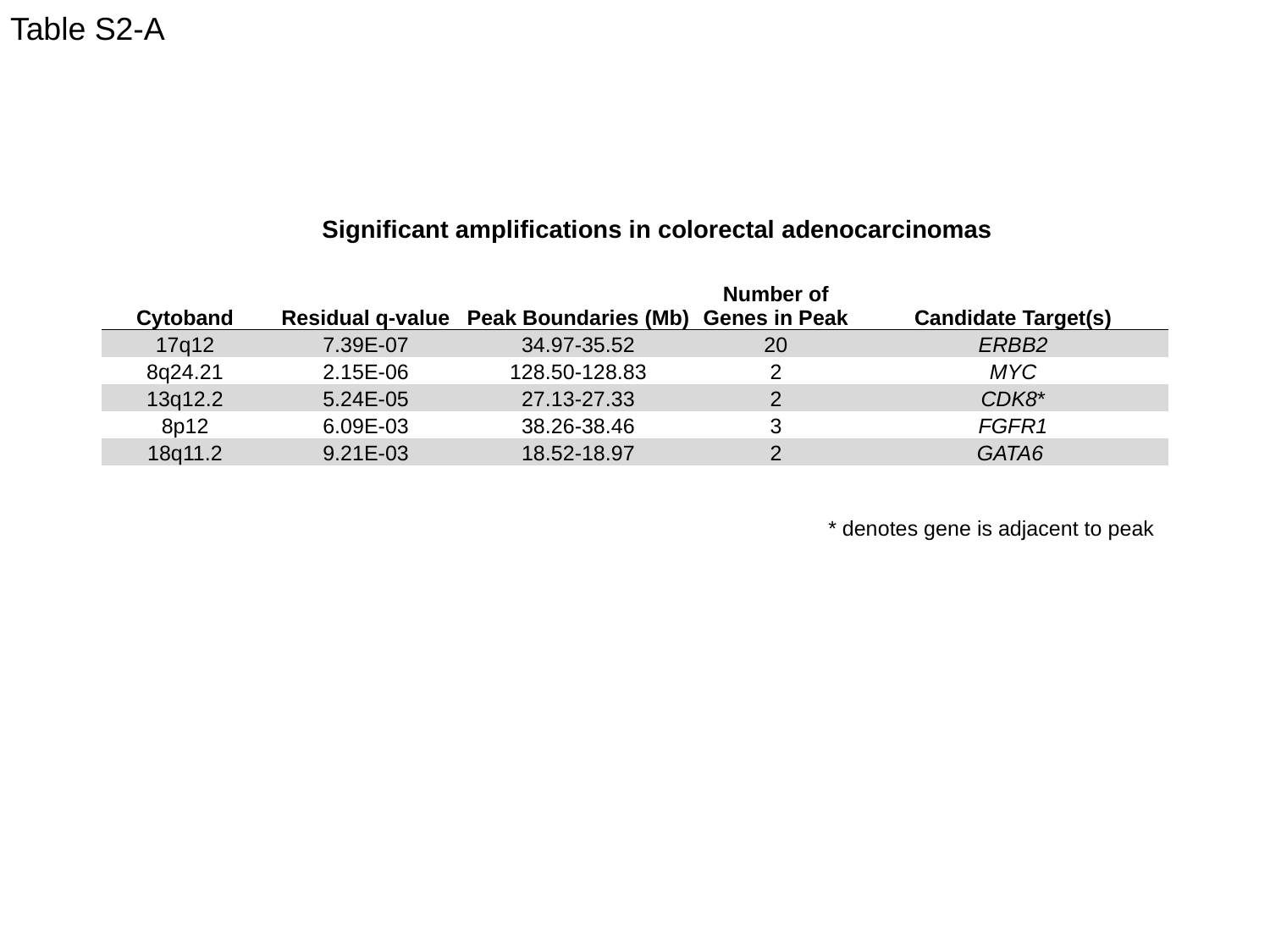

Table S2-A
Significant amplifications in colorectal adenocarcinomas
| Cytoband | Residual q-value | Peak Boundaries (Mb) | Number of Genes in Peak | Candidate Target(s) |
| --- | --- | --- | --- | --- |
| 17q12 | 7.39E-07 | 34.97-35.52 | 20 | ERBB2 |
| 8q24.21 | 2.15E-06 | 128.50-128.83 | 2 | MYC |
| 13q12.2 | 5.24E-05 | 27.13-27.33 | 2 | CDK8\* |
| 8p12 | 6.09E-03 | 38.26-38.46 | 3 | FGFR1 |
| 18q11.2 | 9.21E-03 | 18.52-18.97 | 2 | GATA6 |
* denotes gene is adjacent to peak